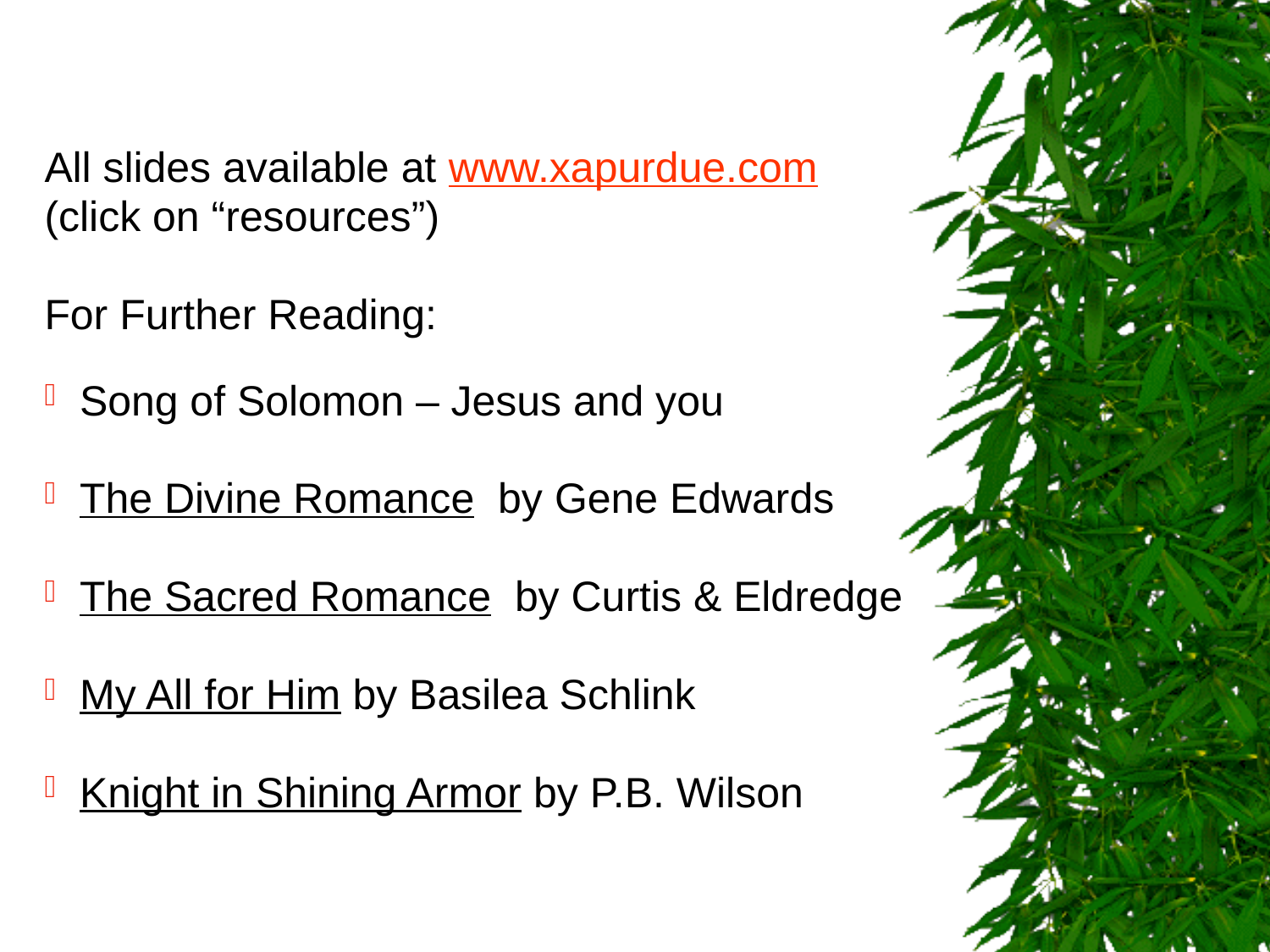

All slides available at www.xapurdue.com
(click on “resources”)

For Further Reading:

  Song of Solomon – Jesus and you

  The Divine Romance  by Gene Edwards

  The Sacred Romance  by Curtis & Eldredge

  My All for Him by Basilea Schlink

  Knight in Shining Armor by P.B. Wilson